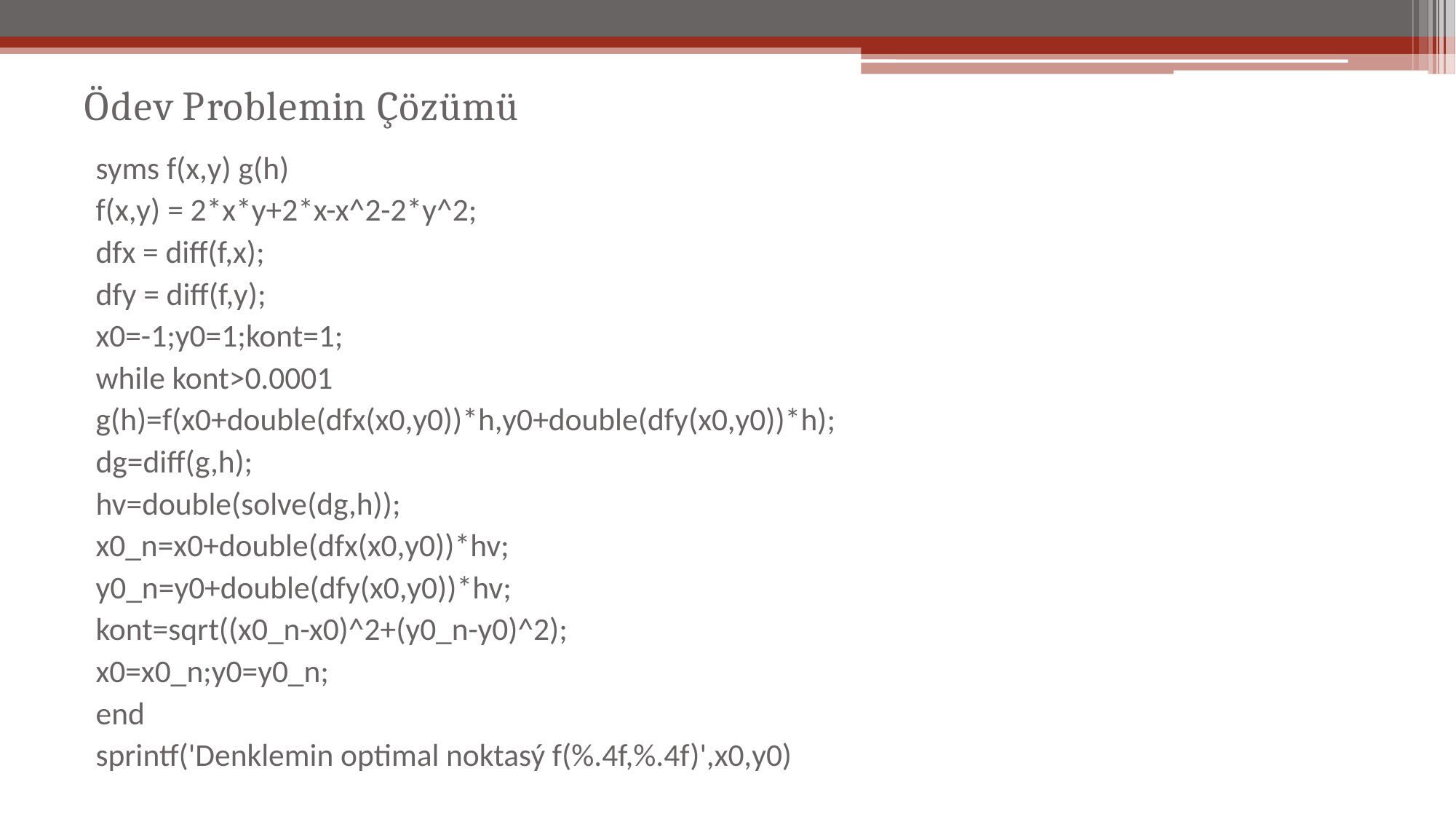

# Ödev Problemin Çözümü
syms f(x,y) g(h)
f(x,y) = 2*x*y+2*x-x^2-2*y^2;
dfx = diff(f,x);
dfy = diff(f,y);
x0=-1;y0=1;kont=1;
while kont>0.0001
g(h)=f(x0+double(dfx(x0,y0))*h,y0+double(dfy(x0,y0))*h);
dg=diff(g,h);
hv=double(solve(dg,h));
x0_n=x0+double(dfx(x0,y0))*hv;
y0_n=y0+double(dfy(x0,y0))*hv;
kont=sqrt((x0_n-x0)^2+(y0_n-y0)^2);
x0=x0_n;y0=y0_n;
end
sprintf('Denklemin optimal noktasý f(%.4f,%.4f)',x0,y0)